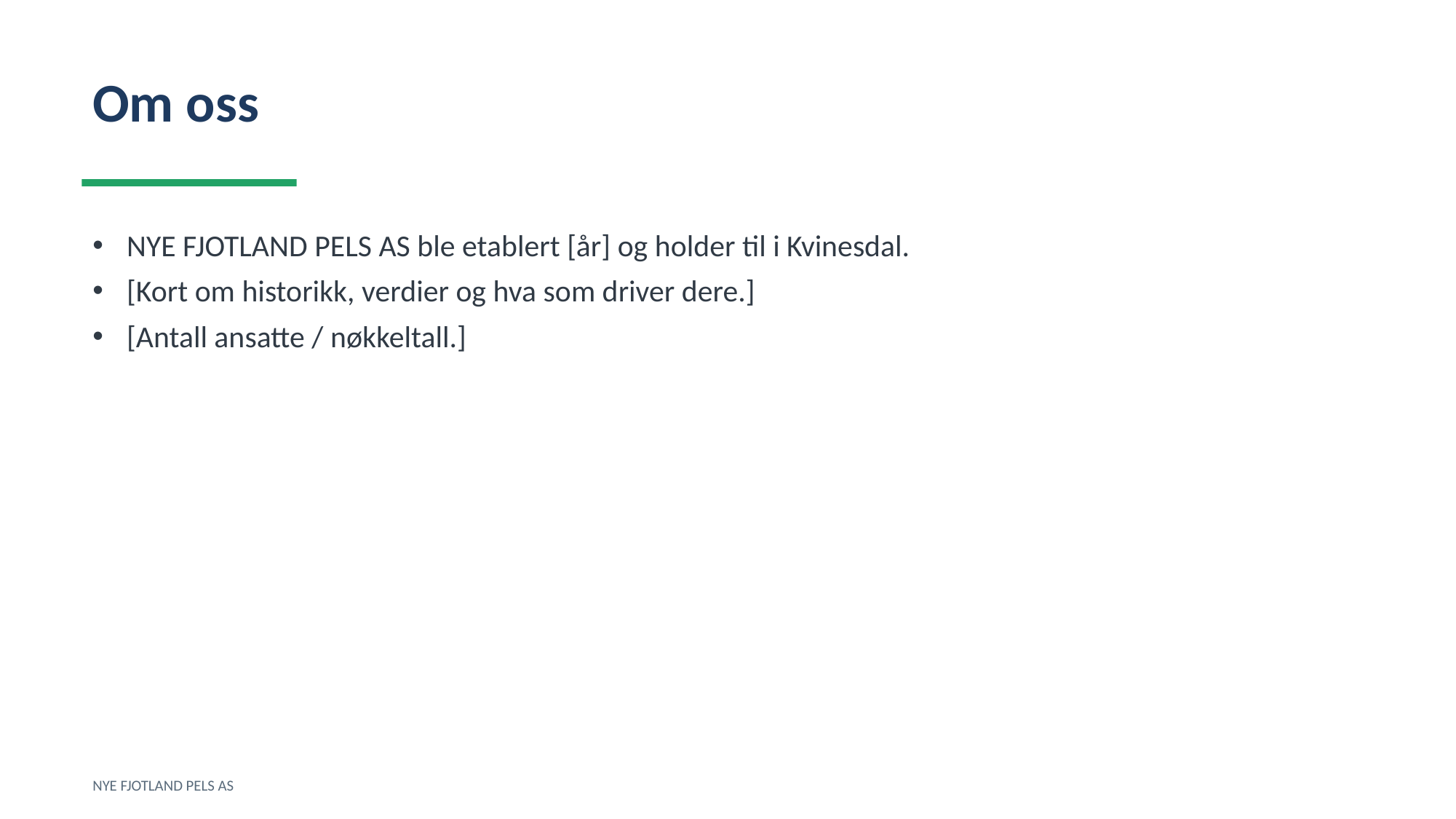

Om oss

NYE FJOTLAND PELS AS ble etablert [år] og holder til i Kvinesdal.
[Kort om historikk, verdier og hva som driver dere.]
[Antall ansatte / nøkkeltall.]
NYE FJOTLAND PELS AS